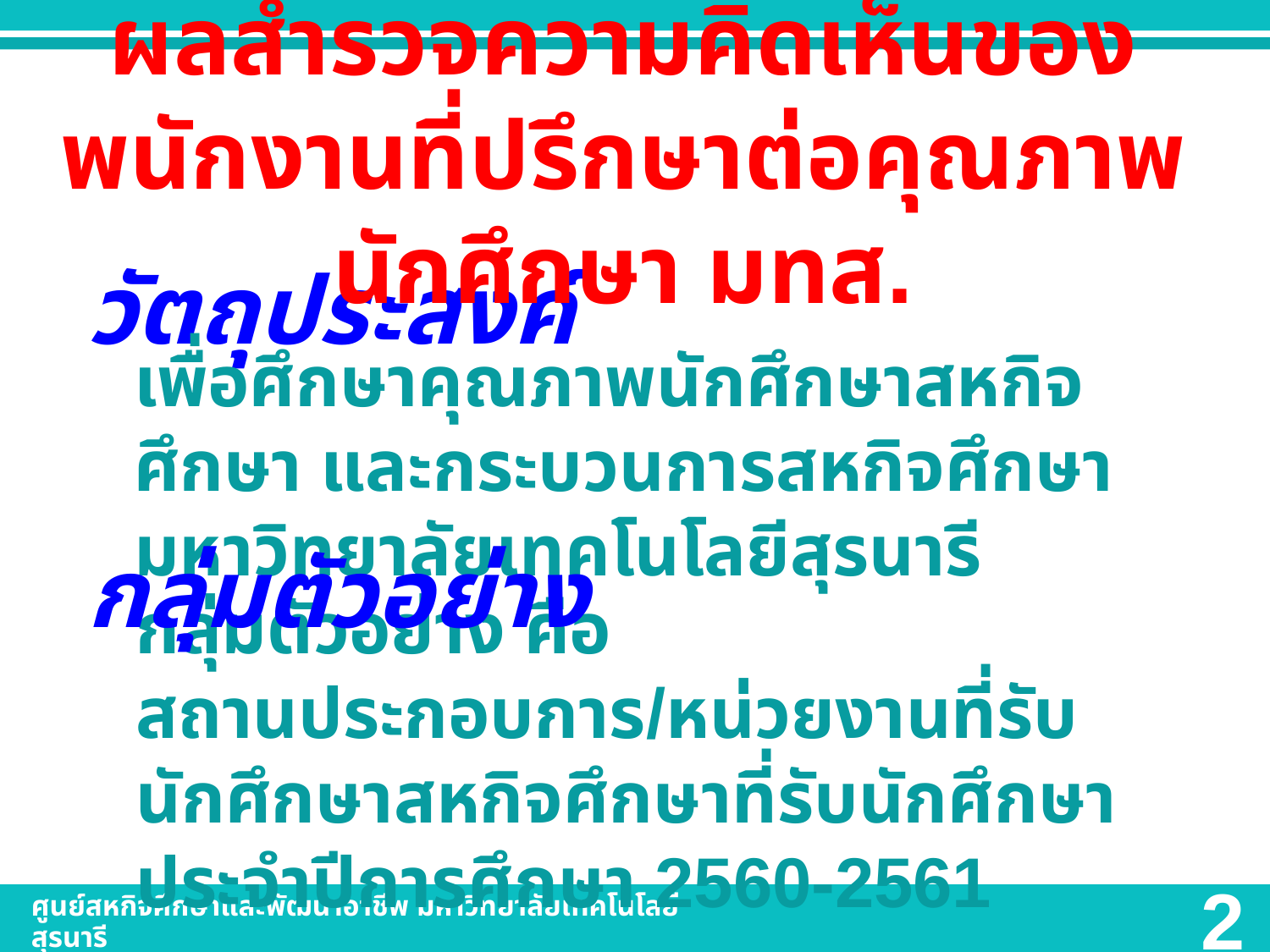

ผลสำรวจความคิดเห็นของพนักงานที่ปรึกษาต่อคุณภาพนักศึกษา มทส.
วัตถุประสงค์
เพื่อศึกษาคุณภาพนักศึกษาสหกิจศึกษา และกระบวนการสหกิจศึกษา มหาวิทยาลัยเทคโนโลยีสุรนารี
กลุ่มตัวอย่าง
กลุ่มตัวอย่าง คือ สถานประกอบการ/หน่วยงานที่รับนักศึกษาสหกิจศึกษาที่รับนักศึกษาประจำปีการศึกษา 2560-2561

ศูนย์สหกิจศึกษาและพัฒนาอาชีพ มหาวิทยาลัยเทคโนโลยีสุรนารี
The Center for Cooperative Education and Career Development
2